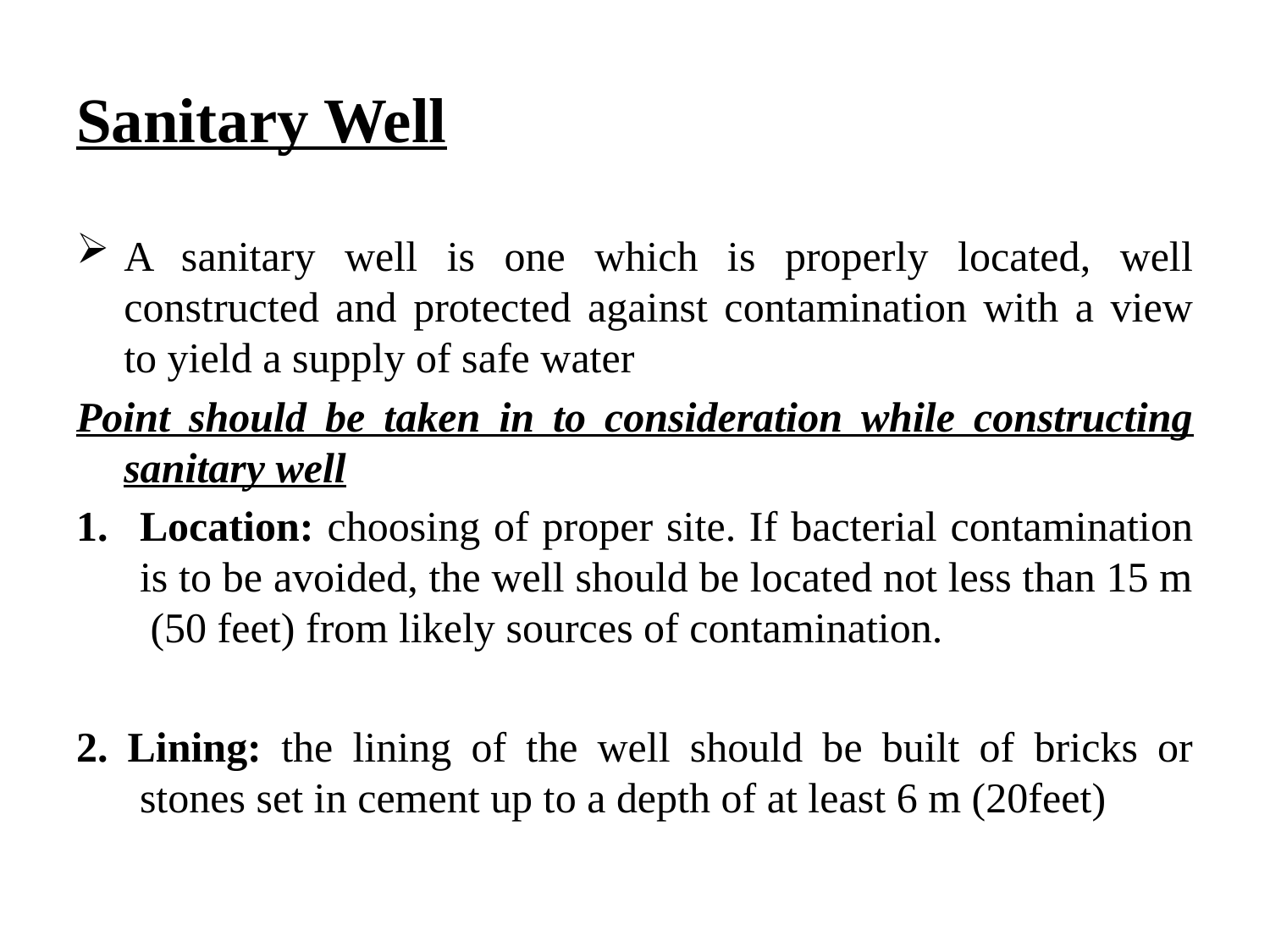

# Sanitary Well
A sanitary well is one which is properly located, well constructed and protected against contamination with a view to yield a supply of safe water
Point should be taken in to consideration while constructing sanitary well
Location: choosing of proper site. If bacterial contamination is to be avoided, the well should be located not less than 15 m  (50 feet) from likely sources of contamination.

2. Lining: the lining of the well should be built of bricks or stones set in cement up to a depth of at least 6 m (20feet)